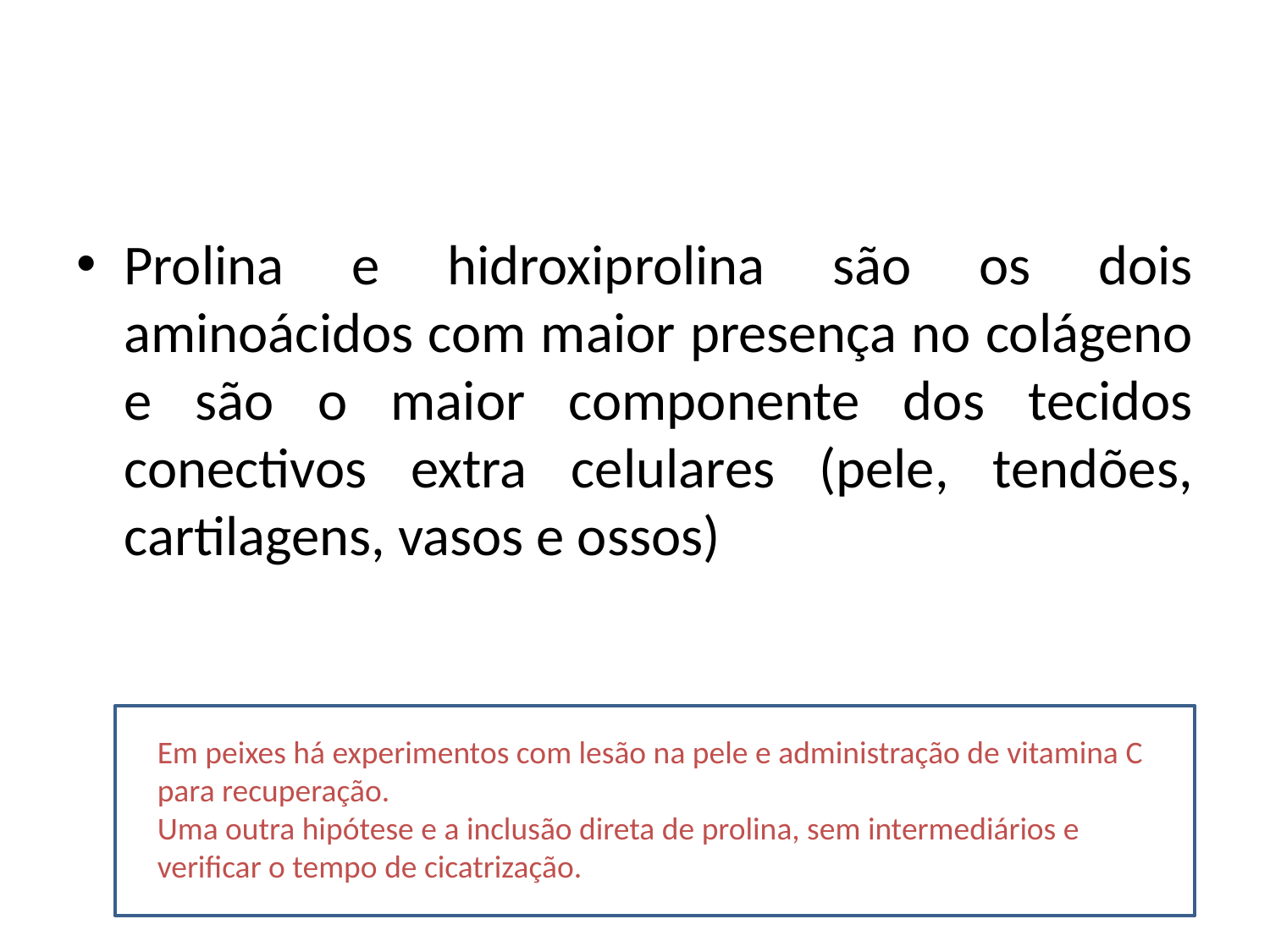

Prolina e hidroxiprolina são os dois aminoácidos com maior presença no colágeno e são o maior componente dos tecidos conectivos extra celulares (pele, tendões, cartilagens, vasos e ossos)

Em peixes há experimentos com lesão na pele e administração de vitamina C para recuperação.
Uma outra hipótese e a inclusão direta de prolina, sem intermediários e verificar o tempo de cicatrização.